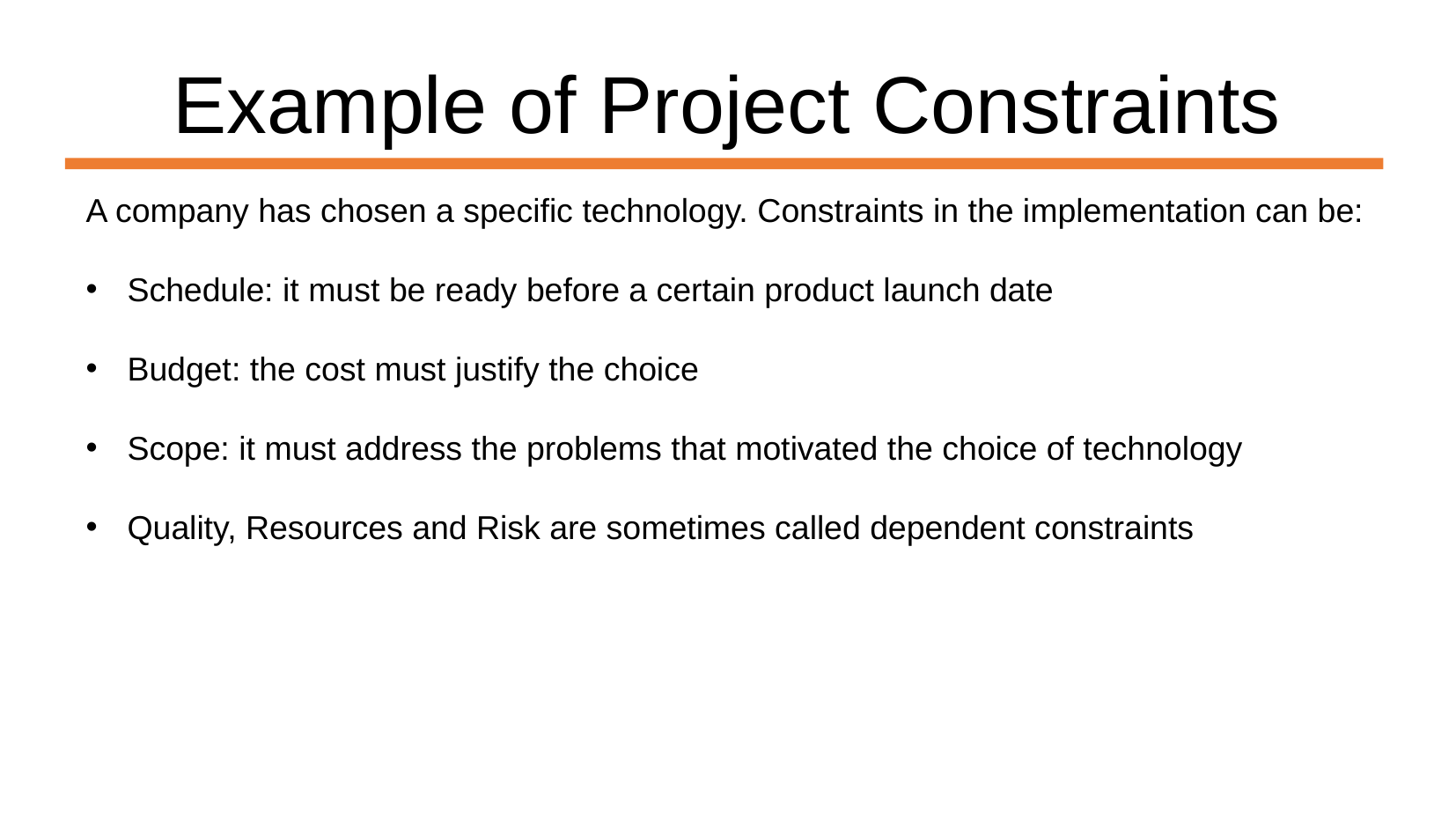

Example of Project Constraints

A company has chosen a specific technology. Constraints in the implementation can be:

Schedule: it must be ready before a certain product launch date

Budget: the cost must justify the choice

Scope: it must address the problems that motivated the choice of technology

Quality, Resources and Risk are sometimes called dependent constraints